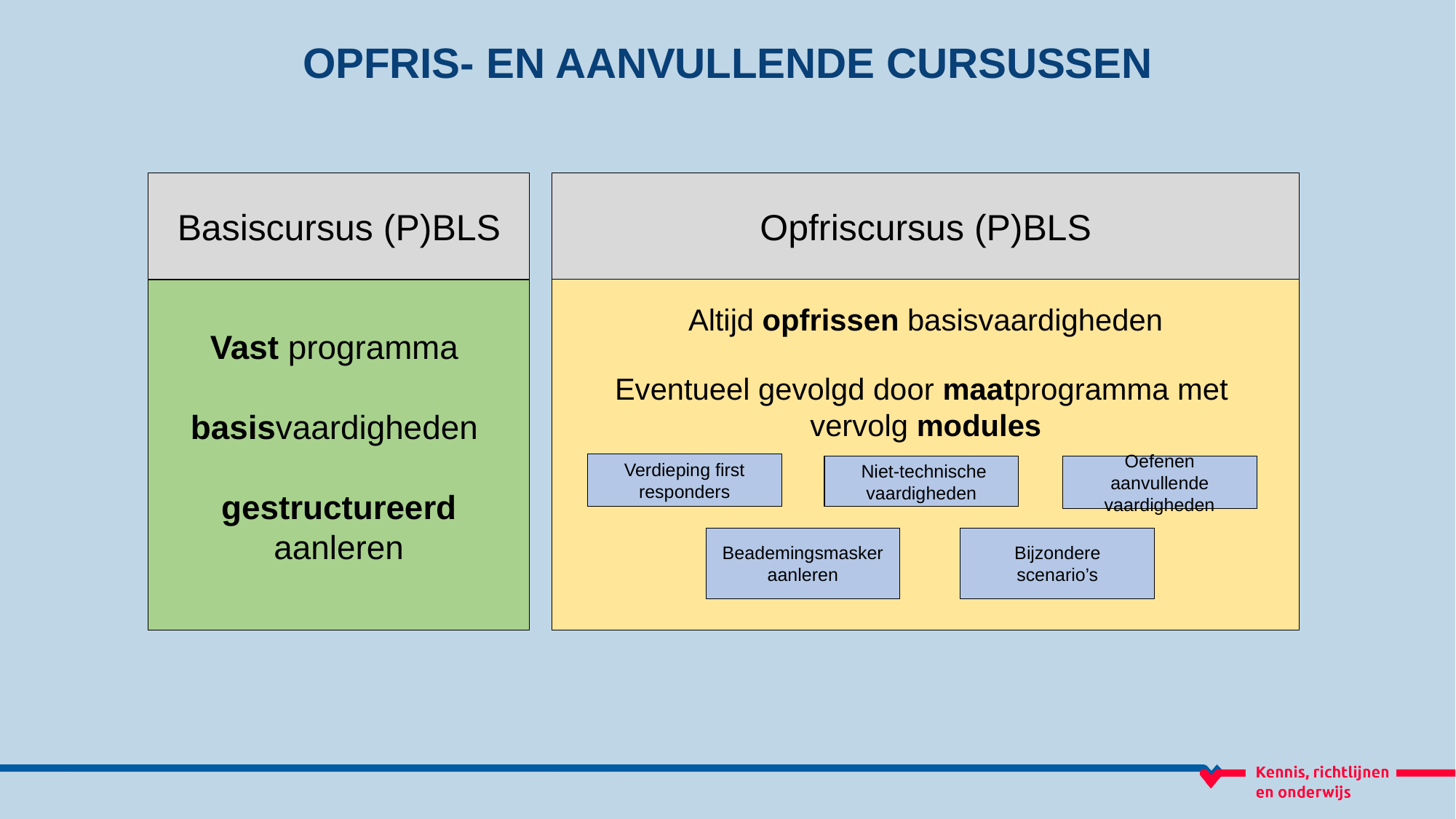

OPFRIS- EN AANVULLENDE CURSUSSEN
Opfriscursus (P)BLS
Basiscursus (P)BLS
Opfris- en vervolgtrainingen

Altijd opfrissen basisvaardigheden

Eventueel gevolgd door maatprogramma met
vervolg modules

Vast programma

basisvaardigheden

gestructureerd aanleren
Verdieping first responders
 Niet-technische vaardigheden
Oefenen aanvullende vaardigheden
Bijzondere scenario’s
Beademingsmasker aanleren